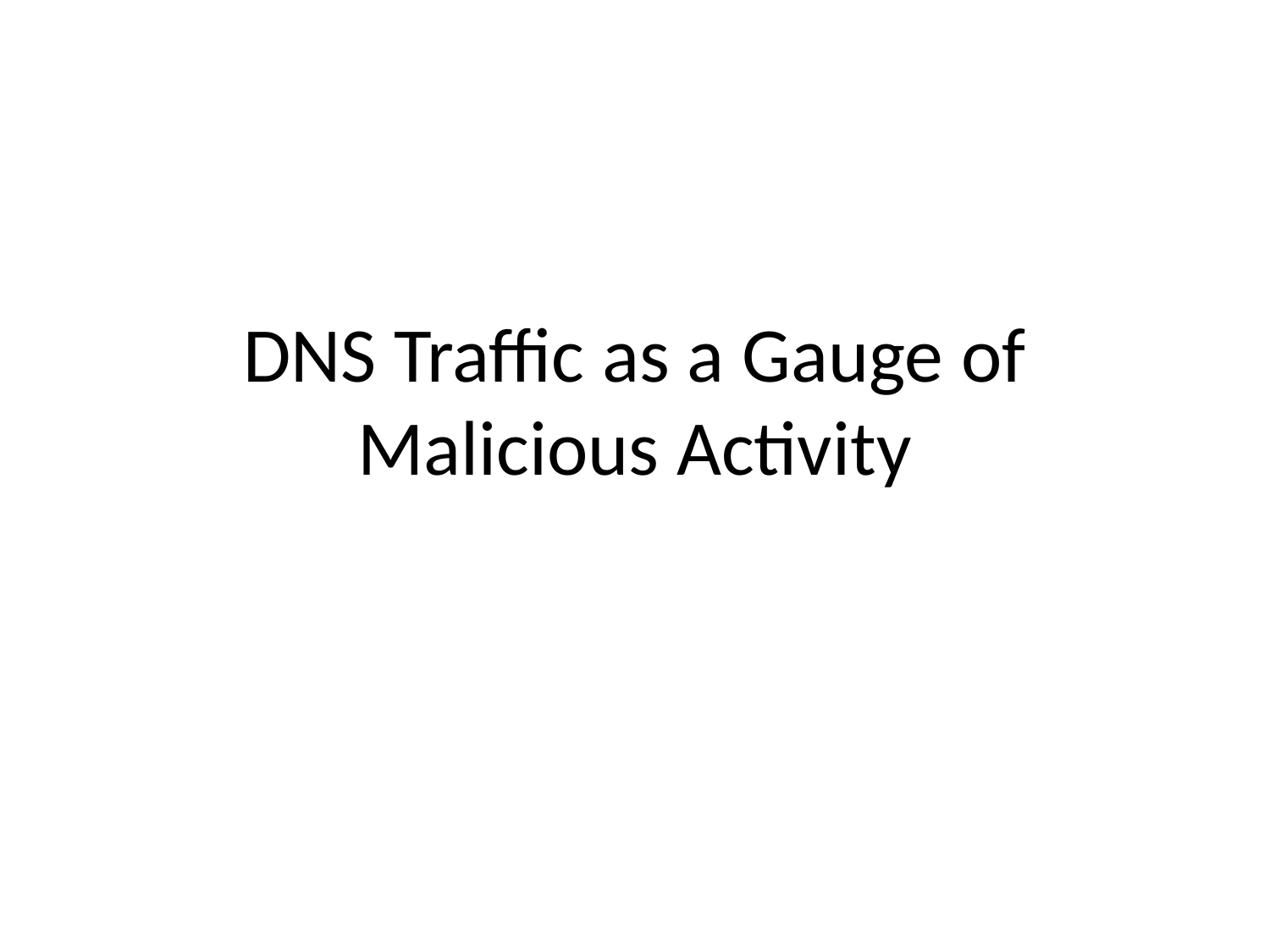

# DNS Traffic as a Gauge of Malicious Activity